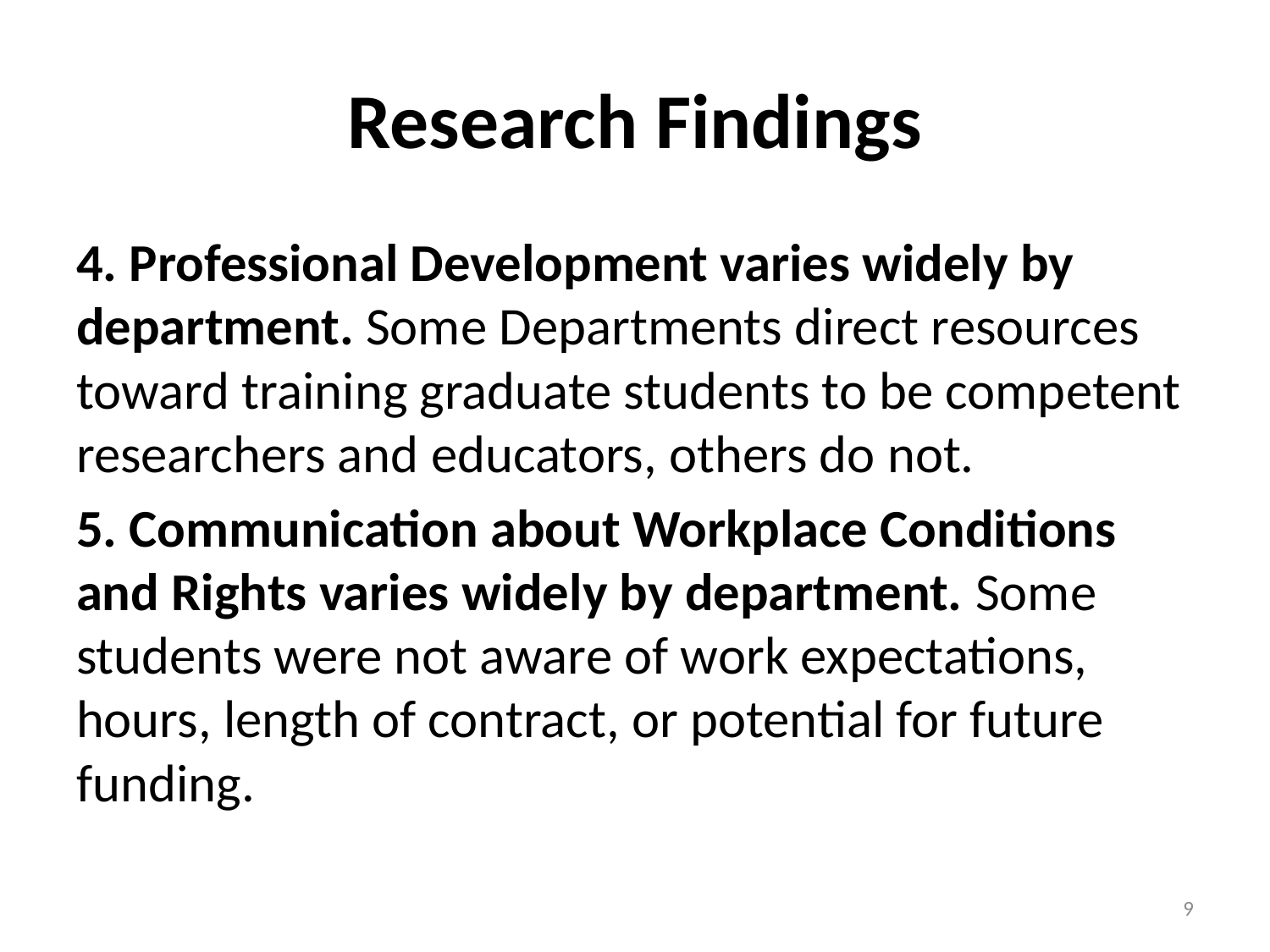

# Research Findings
4. Professional Development varies widely by department. Some Departments direct resources toward training graduate students to be competent researchers and educators, others do not.
5. Communication about Workplace Conditions and Rights varies widely by department. Some students were not aware of work expectations, hours, length of contract, or potential for future funding.

9